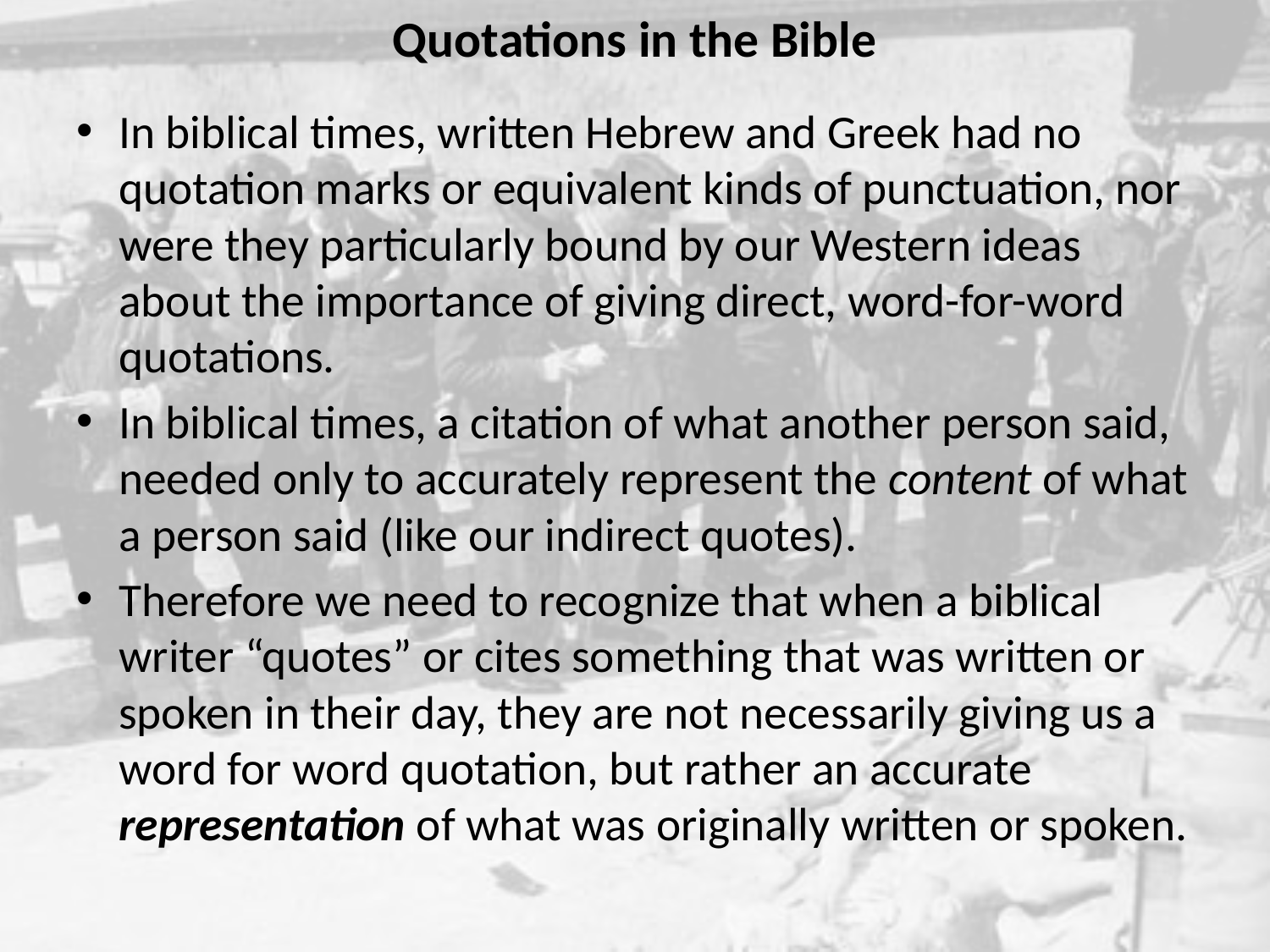

# Quotations in the Bible
In biblical times, written Hebrew and Greek had no quotation marks or equivalent kinds of punctuation, nor were they particularly bound by our Western ideas about the importance of giving direct, word-for-word quotations.
In biblical times, a citation of what another person said, needed only to accurately represent the content of what a person said (like our indirect quotes).
Therefore we need to recognize that when a biblical writer “quotes” or cites something that was written or spoken in their day, they are not necessarily giving us a word for word quotation, but rather an accurate representation of what was originally written or spoken.